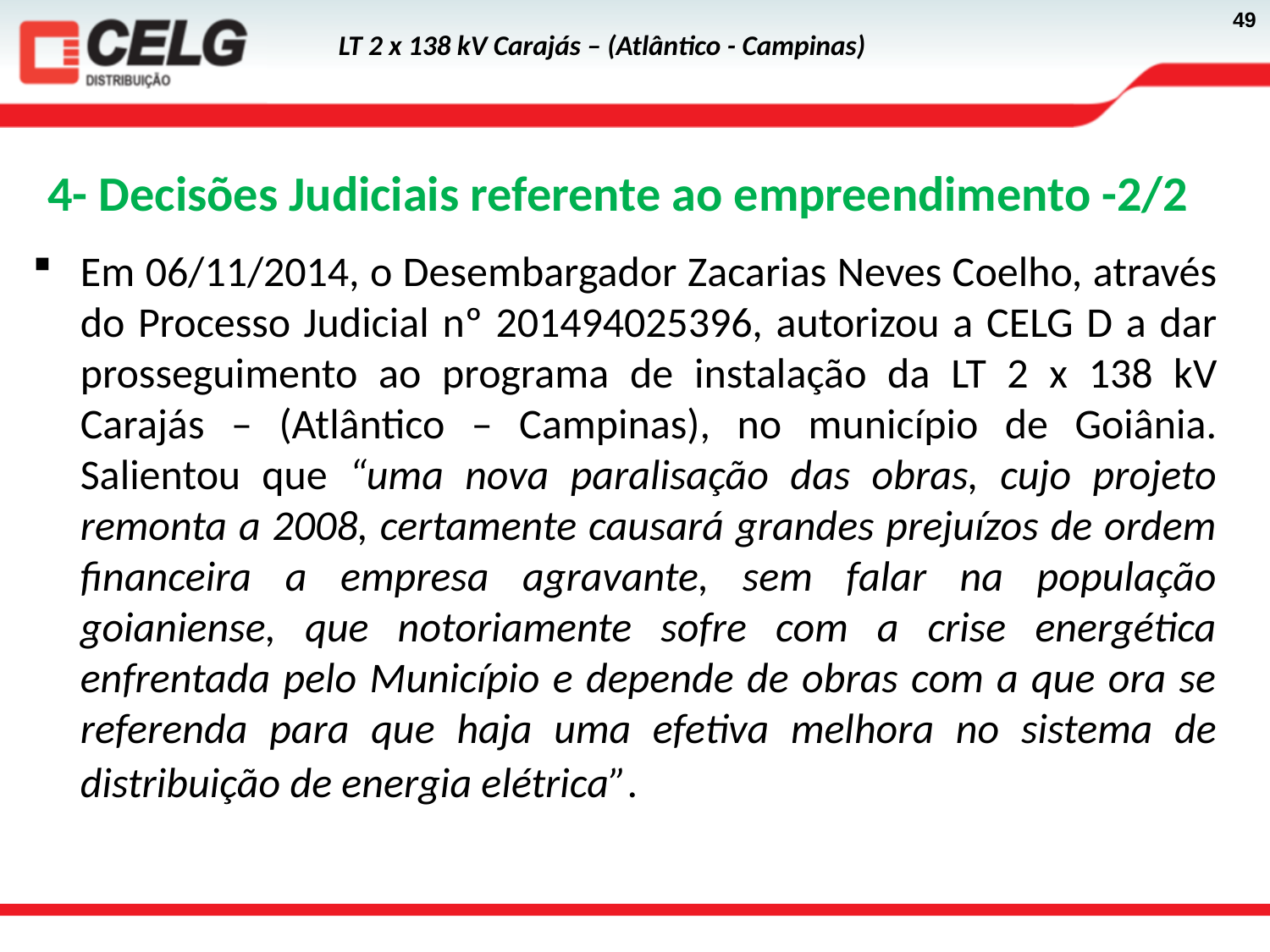

4- Decisões Judiciais referente ao empreendimento -2/2

Em 06/11/2014, o Desembargador Zacarias Neves Coelho, através do Processo Judicial nº 201494025396, autorizou a CELG D a dar prosseguimento ao programa de instalação da LT 2 x 138 kV Carajás – (Atlântico – Campinas), no município de Goiânia. Salientou que “uma nova paralisação das obras, cujo projeto remonta a 2008, certamente causará grandes prejuízos de ordem financeira a empresa agravante, sem falar na população goianiense, que notoriamente sofre com a crise energética enfrentada pelo Município e depende de obras com a que ora se referenda para que haja uma efetiva melhora no sistema de distribuição de energia elétrica”.